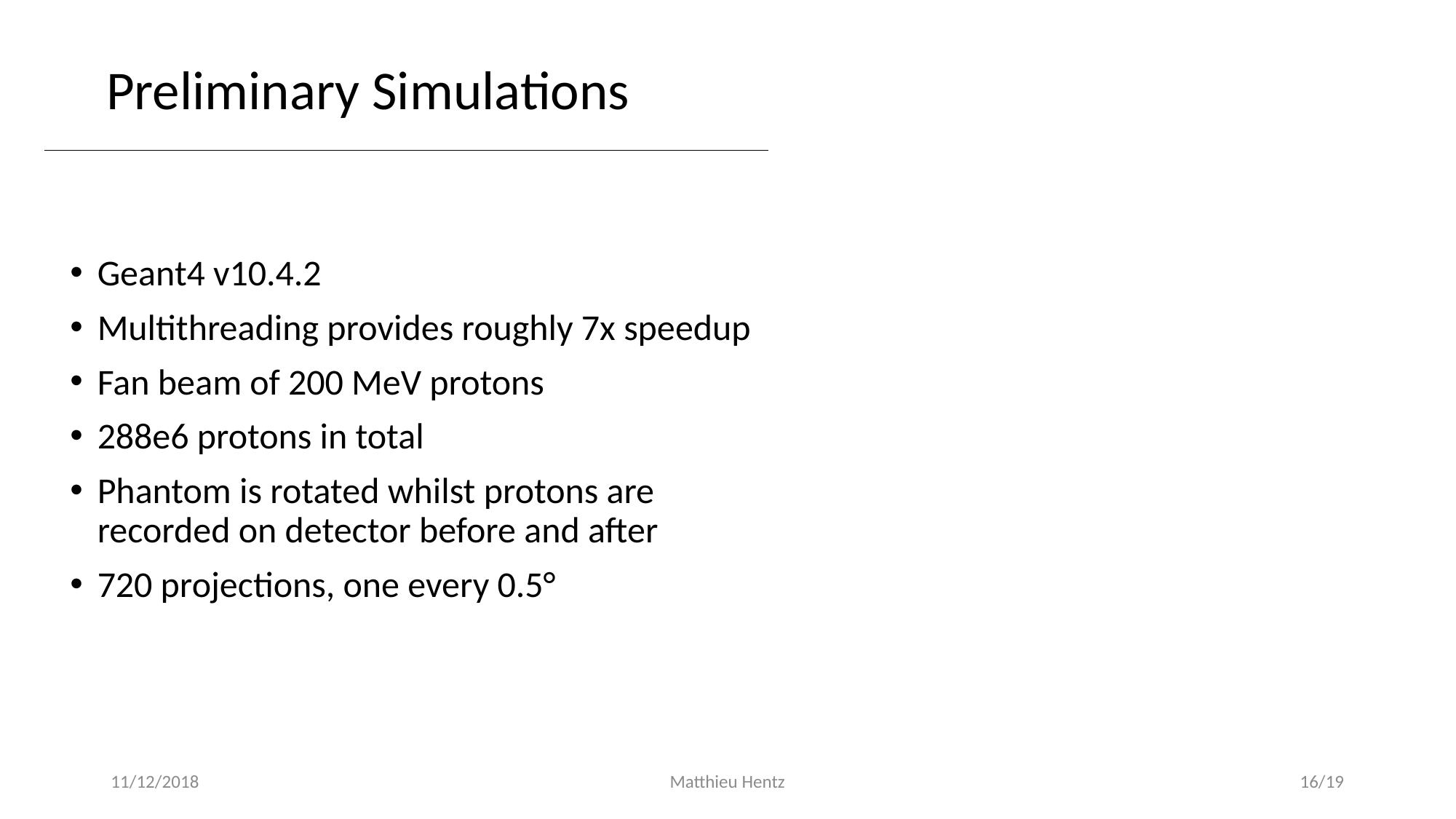

Preliminary Simulations
Geant4 v10.4.2
Multithreading provides roughly 7x speedup
Fan beam of 200 MeV protons
288e6 protons in total
Phantom is rotated whilst protons are recorded on detector before and after
720 projections, one every 0.5°

11/12/2018
Matthieu Hentz
16/19